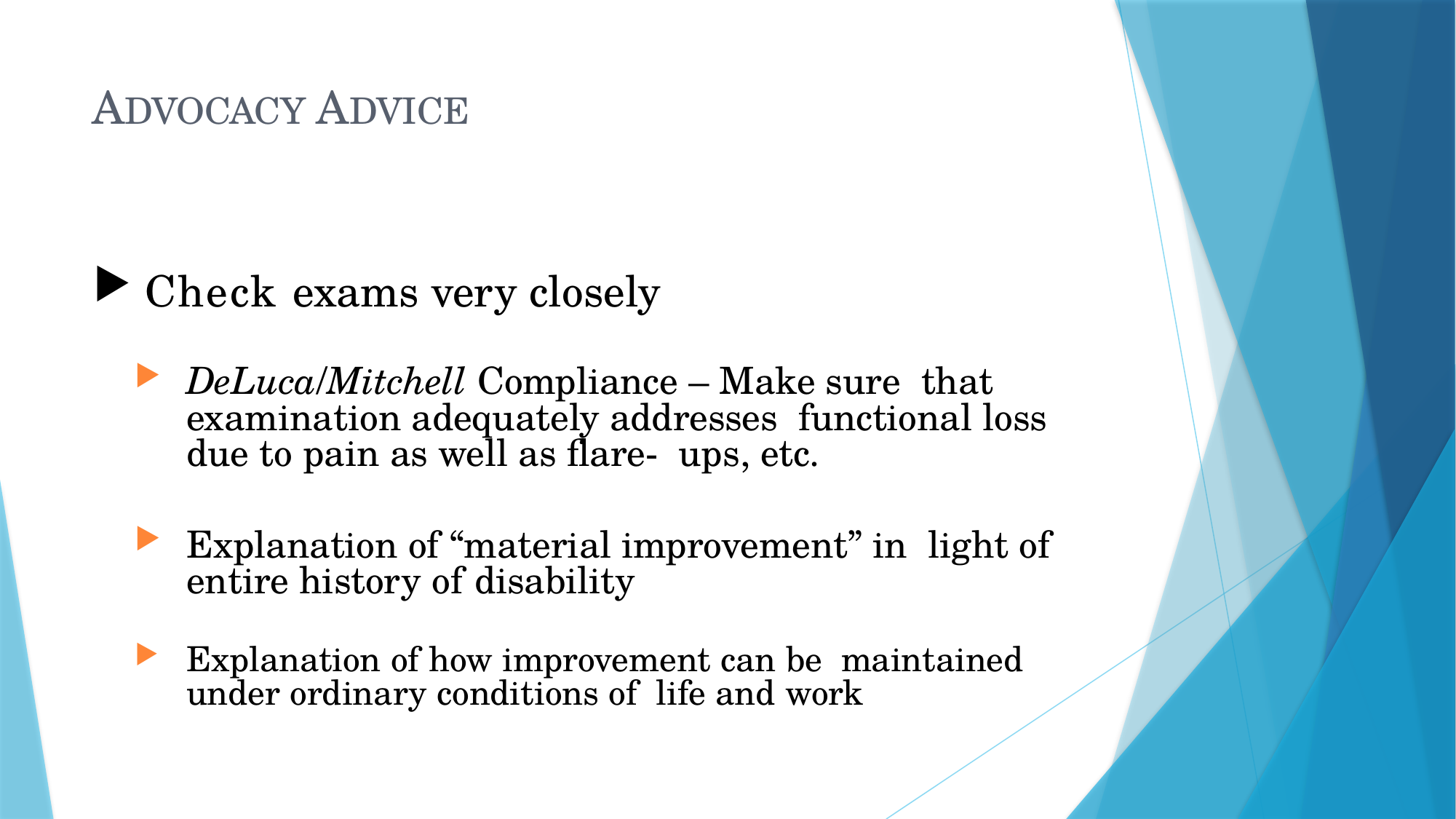

# ADVOCACY ADVICE
Check exams very closely

DeLuca/Mitchell Compliance – Make sure  that examination adequately addresses  functional loss due to pain as well as flare-  ups, etc.

Explanation of “material improvement” in  light of entire history of disability

Explanation of how improvement can be  maintained under ordinary conditions of  life and work